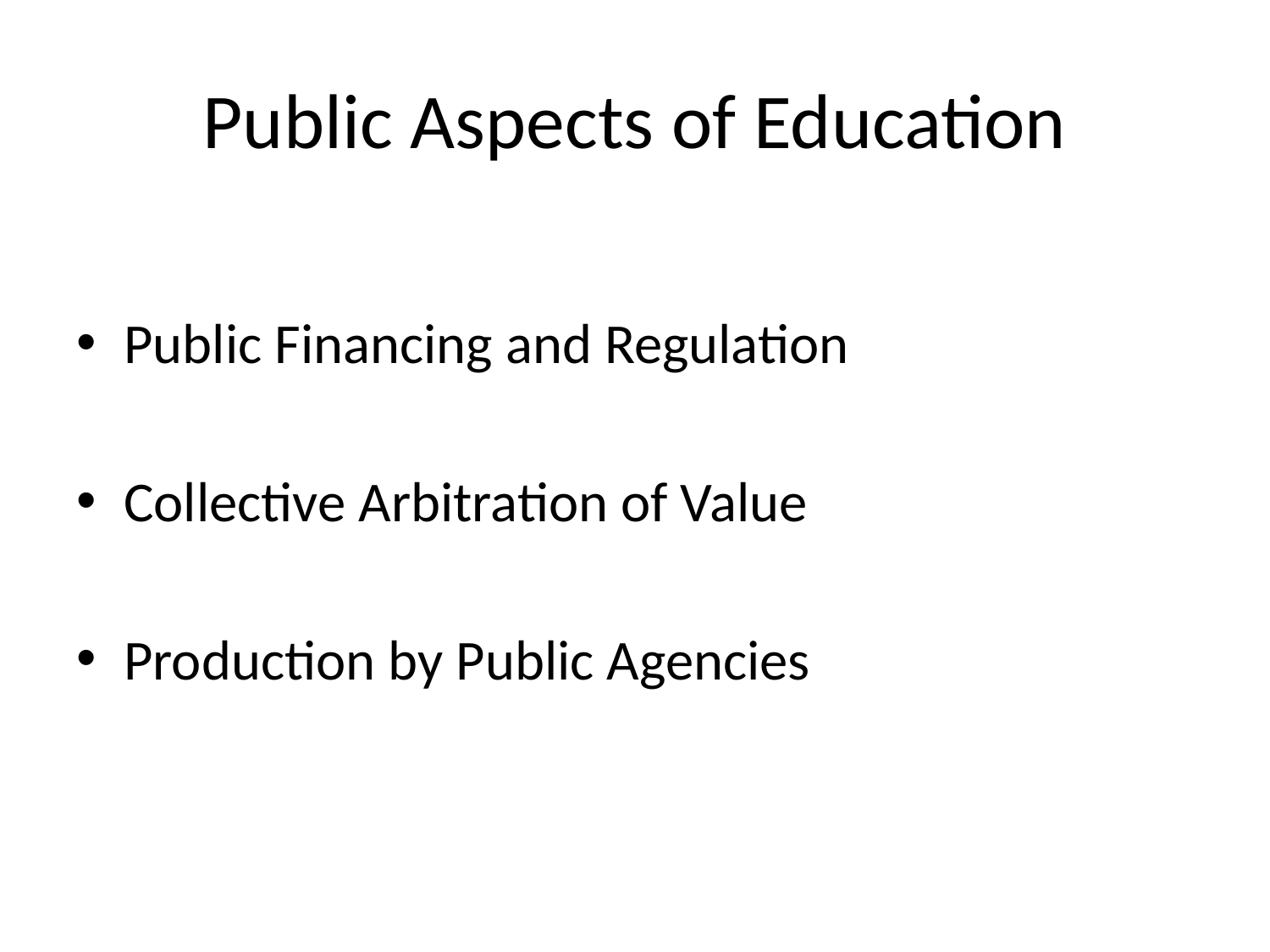

# Public Aspects of Education

Public Financing and Regulation

Collective Arbitration of Value

Production by Public Agencies